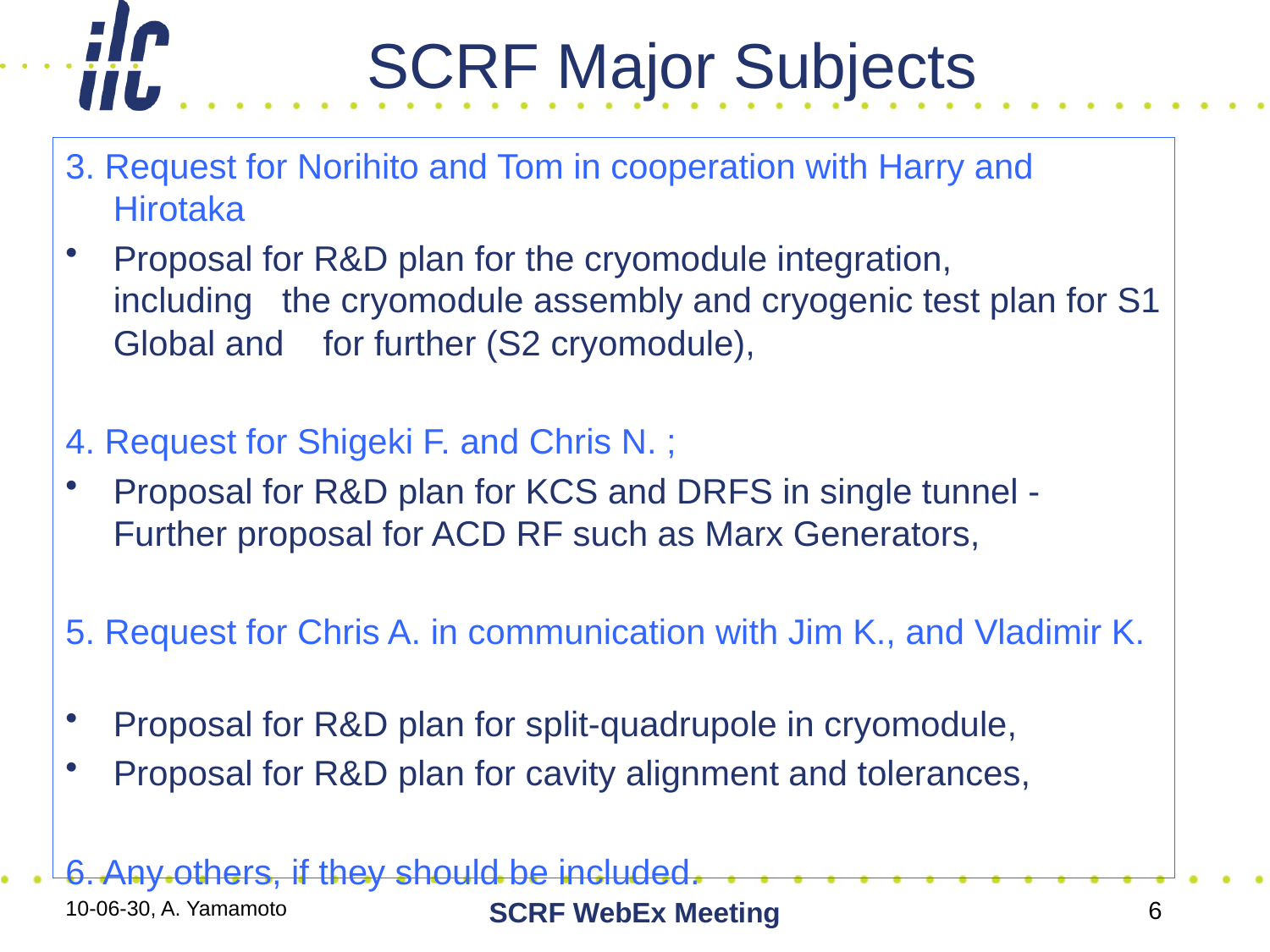

# SCRF Major Subjects
3. Request for Norihito and Tom in cooperation with Harry and Hirotaka
Proposal for R&D plan for the cryomodule integration, including   the cryomodule assembly and cryogenic test plan for S1 Global and    for further (S2 cryomodule),

4. Request for Shigeki F. and Chris N. ;
Proposal for R&D plan for KCS and DRFS in single tunnel - Further proposal for ACD RF such as Marx Generators,

5. Request for Chris A. in communication with Jim K., and Vladimir K.
Proposal for R&D plan for split-quadrupole in cryomodule,
Proposal for R&D plan for cavity alignment and tolerances,

6. Any others, if they should be included.
10-06-30, A. Yamamoto
SCRF WebEx Meeting
6